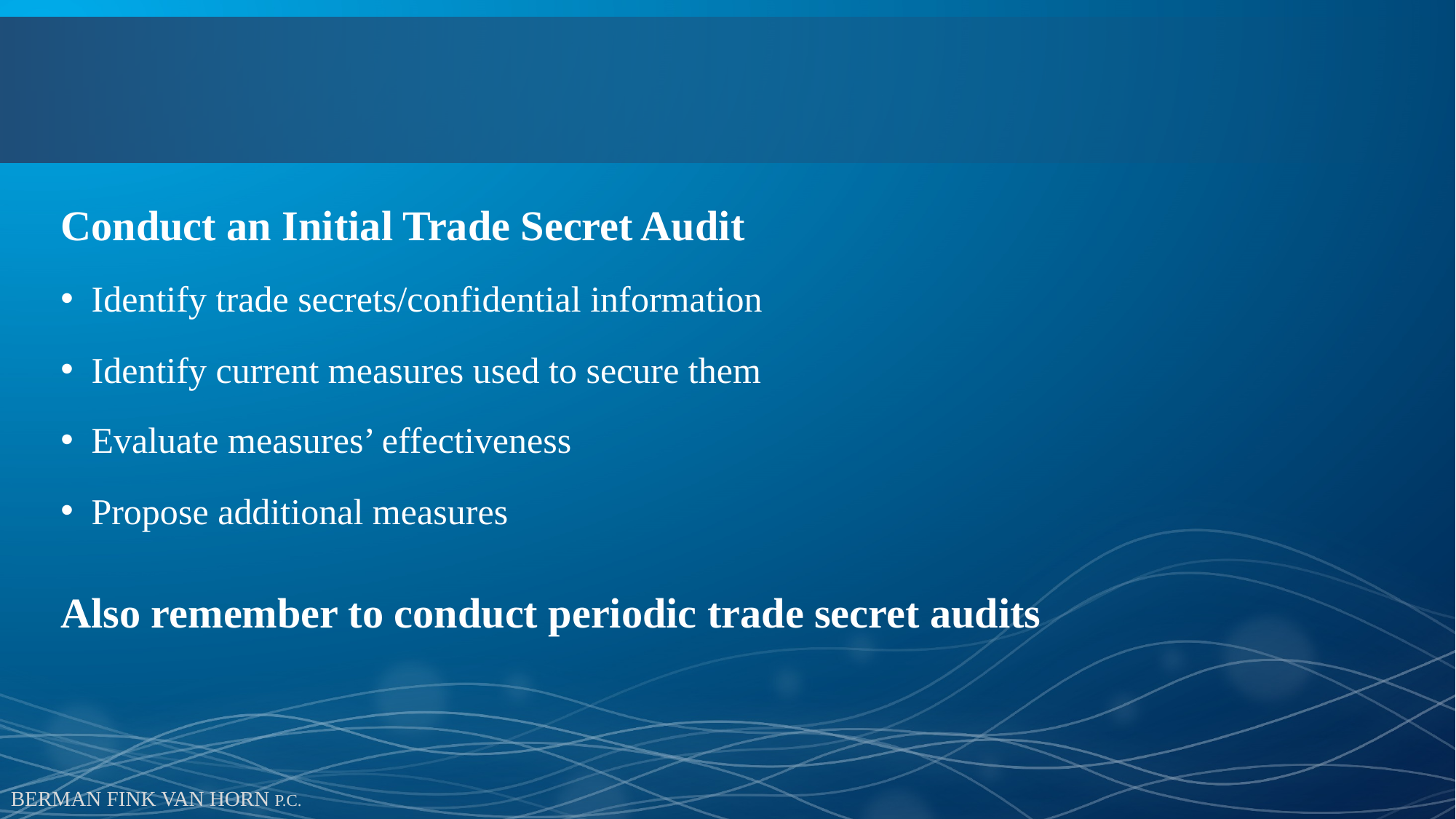

# Keys to an Effective Protection Strategy
Conduct an Initial Trade Secret Audit
  Identify trade secrets/confidential information
  Identify current measures used to secure them
  Evaluate measures’ effectiveness
  Propose additional measures

Also remember to conduct periodic trade secret audits